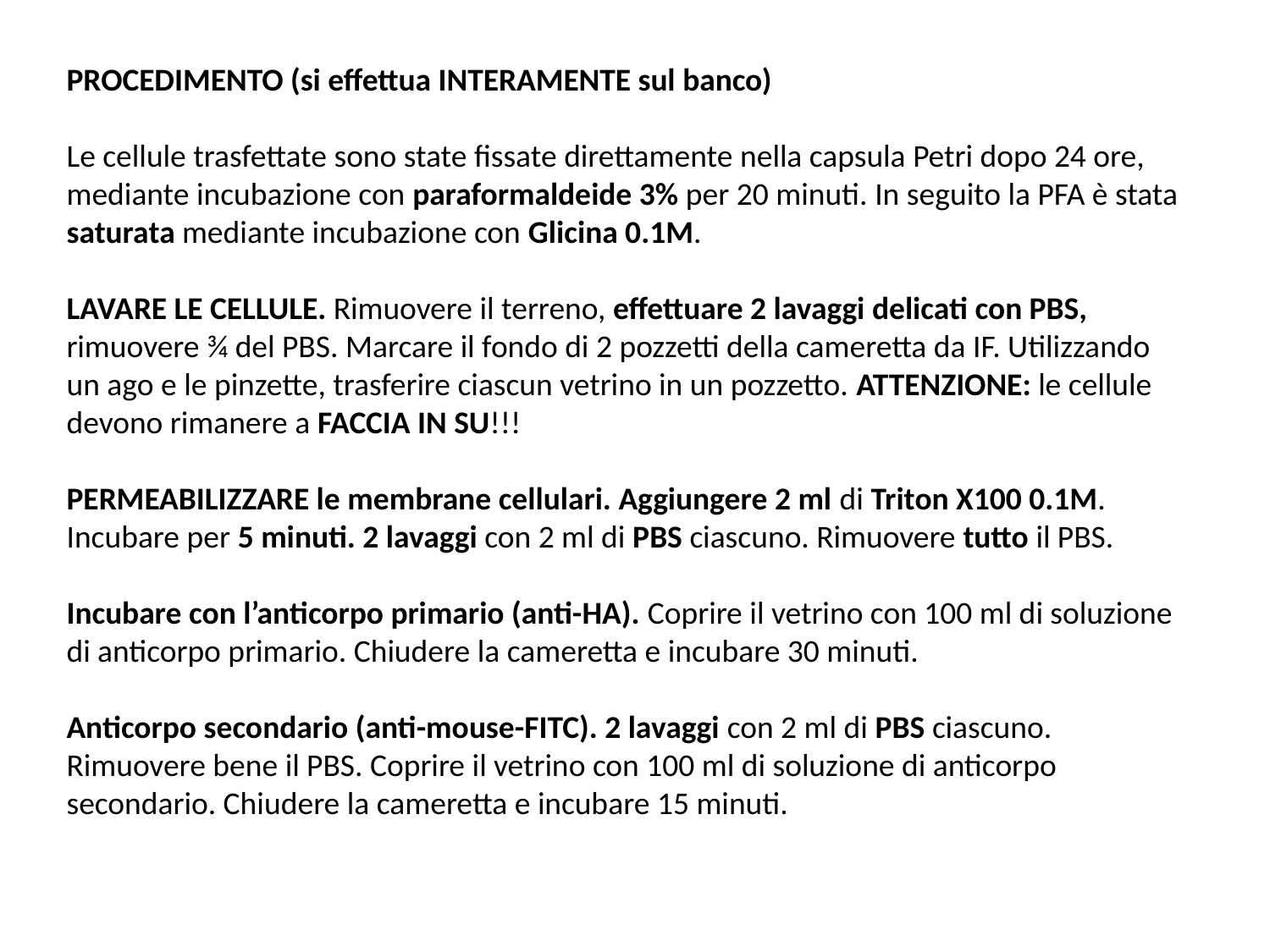

PROCEDIMENTO (si effettua INTERAMENTE sul banco)

Le cellule trasfettate sono state fissate direttamente nella capsula Petri dopo 24 ore, mediante incubazione con paraformaldeide 3% per 20 minuti. In seguito la PFA è stata saturata mediante incubazione con Glicina 0.1M.

LAVARE LE CELLULE. Rimuovere il terreno, effettuare 2 lavaggi delicati con PBS, rimuovere ¾ del PBS. Marcare il fondo di 2 pozzetti della cameretta da IF. Utilizzando un ago e le pinzette, trasferire ciascun vetrino in un pozzetto. ATTENZIONE: le cellule devono rimanere a FACCIA IN SU!!!

PERMEABILIZZARE le membrane cellulari. Aggiungere 2 ml di Triton X100 0.1M. Incubare per 5 minuti. 2 lavaggi con 2 ml di PBS ciascuno. Rimuovere tutto il PBS.

Incubare con l’anticorpo primario (anti-HA). Coprire il vetrino con 100 ml di soluzione di anticorpo primario. Chiudere la cameretta e incubare 30 minuti.

Anticorpo secondario (anti-mouse-FITC). 2 lavaggi con 2 ml di PBS ciascuno. Rimuovere bene il PBS. Coprire il vetrino con 100 ml di soluzione di anticorpo secondario. Chiudere la cameretta e incubare 15 minuti.